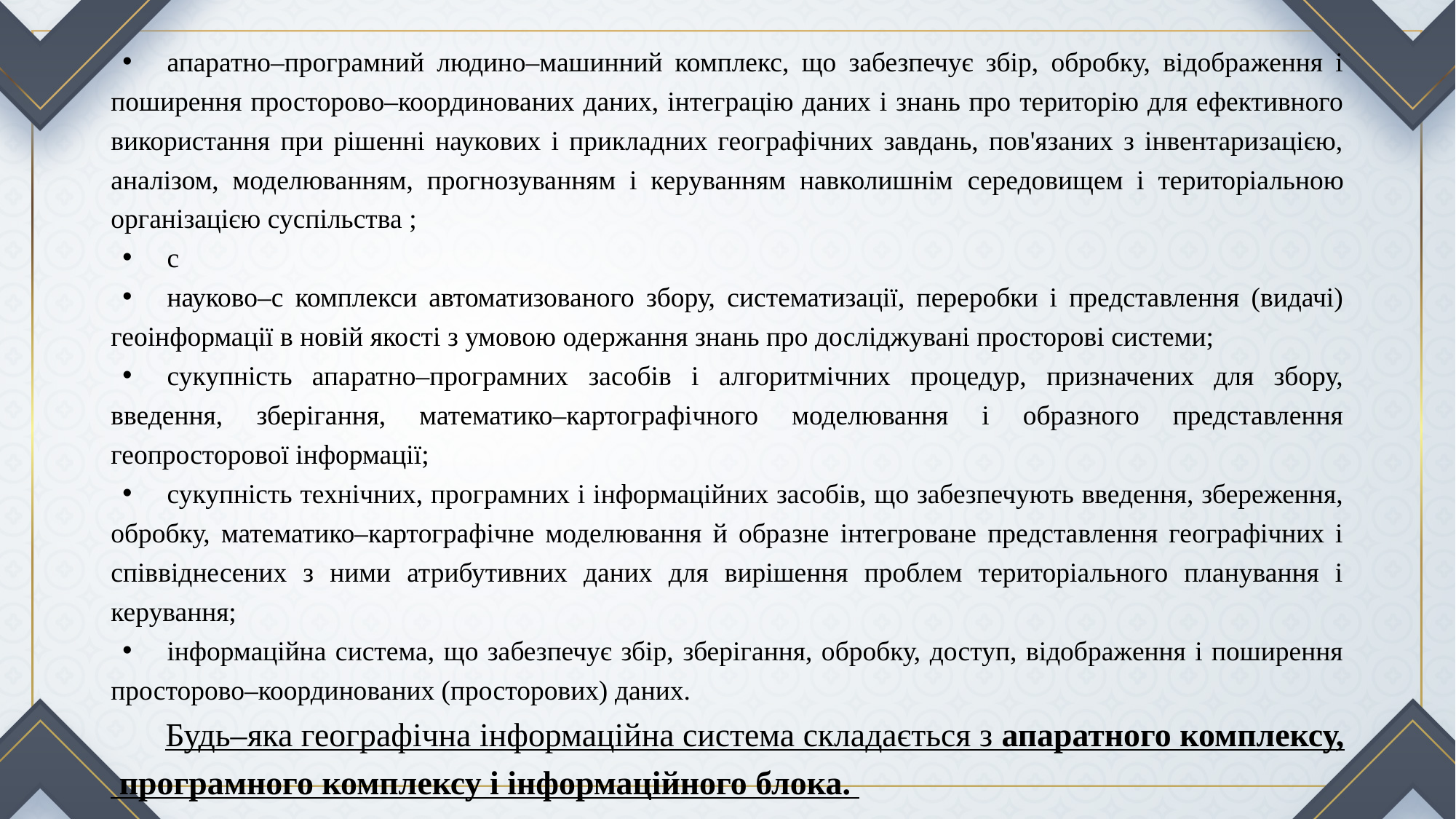

апаратно–програмний людино–машинний комплекс, що забезпечує збір, обробку, відображення і поширення просторово–координованих даних, інтеграцію даних і знань про територію для ефективного використання при рішенні наукових і прикладних географічних завдань, пов'язаних з інвентаризацією, аналізом, моделюванням, прогнозуванням і керуванням навколишнім середовищем і територіальною організацією суспільства ;
с
науково–с комплекси автоматизованого збору, систематизації, переробки і представлення (видачі) геоінформації в новій якості з умовою одержання знань про досліджувані просторові системи;
сукупність апаратно–програмних засобів і алгоритмічних процедур, призначених для збору, введення, зберігання, математико–картографічного моделювання і образного представлення геопросторової інформації;
сукупність технічних, програмних і інформаційних засобів, що забезпечують введення, збереження, обробку, математико–картографічне моделювання й образне інтегроване представлення географічних і співвіднесених з ними атрибутивних даних для вирішення проблем територіального планування і керування;
інформаційна система, що забезпечує збір, зберігання, обробку, доступ, відображення і поширення просторово–координованих (просторових) даних.
Будь–яка географічна інформаційна система складається з апаратного комплексу,  програмного комплексу і інформаційного блока.